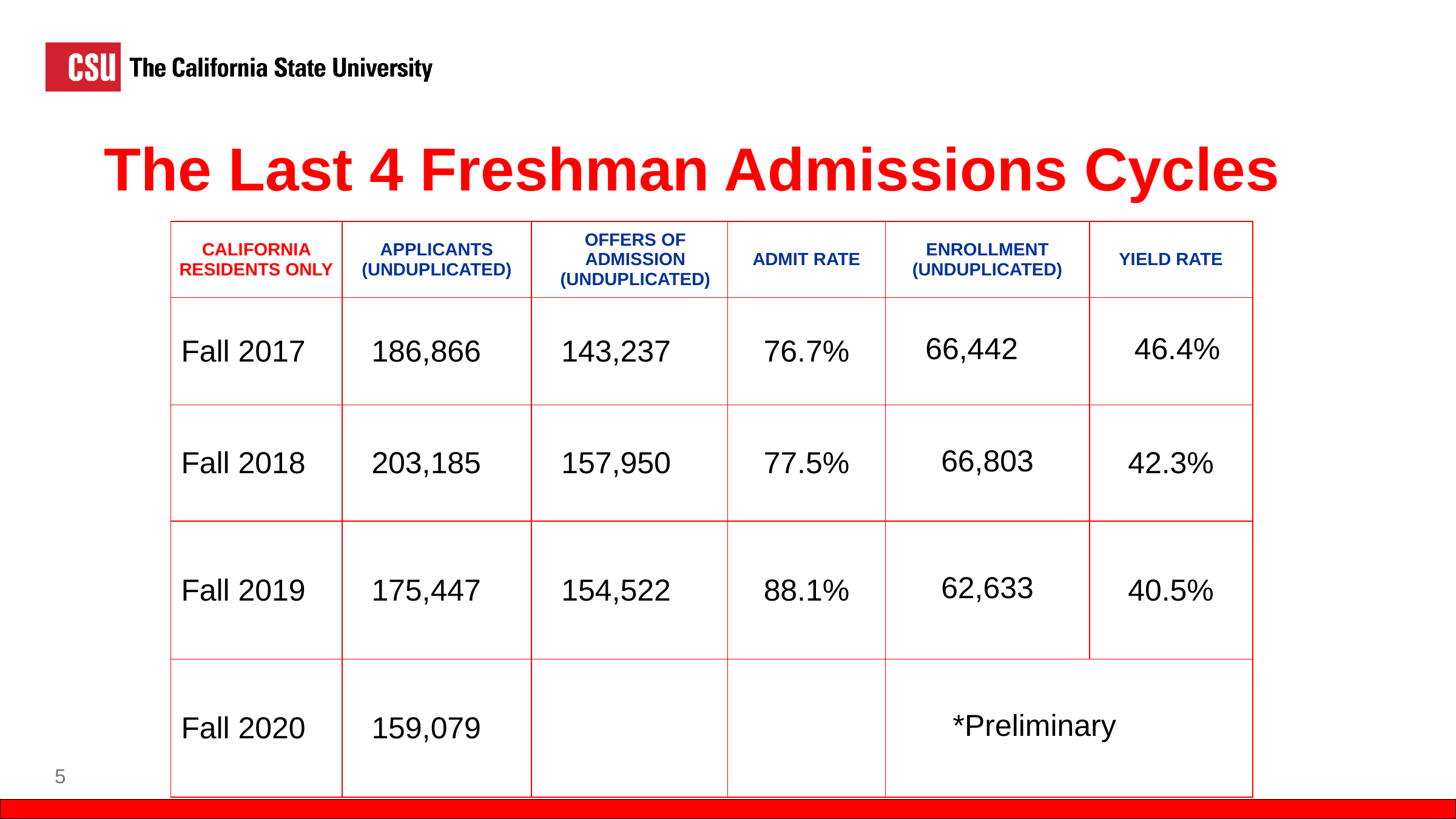

The Last 4 Freshman Admissions Cycles
| CALIFORNIA RESIDENTS ONLY | APPLICANTS (UNDUPLICATED) | OFFERS OF ADMISSION (UNDUPLICATED) | ADMIT RATE | ENROLLMENT (UNDUPLICATED) | YIELD RATE |
| --- | --- | --- | --- | --- | --- |
| Fall 2017 | 186,866 | 143,237 | 76.7% | 66,442 | 46.4% |
| Fall 2018 | 203,185 | 157,950 | 77.5% | 66,803 | 42.3% |
| Fall 2019 | 175,447 | 154,522 | 88.1% | 62,633 | 40.5% |
| Fall 2020 | 159,079 |  |  | \*Preliminary |  |
5